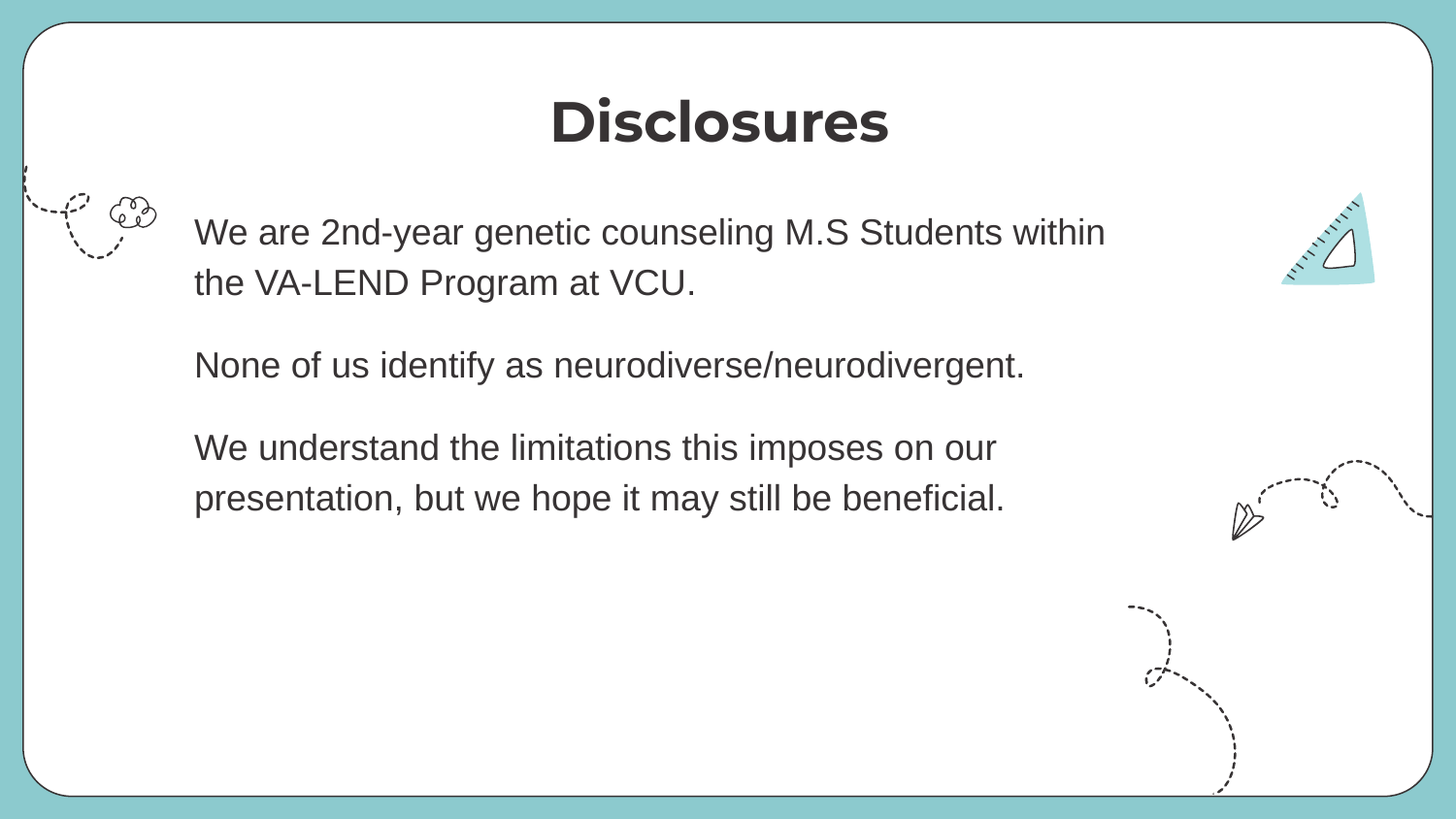

# Disclosures
We are 2nd-year genetic counseling M.S Students within the VA-LEND Program at VCU.
None of us identify as neurodiverse/neurodivergent.
We understand the limitations this imposes on our presentation, but we hope it may still be beneficial.